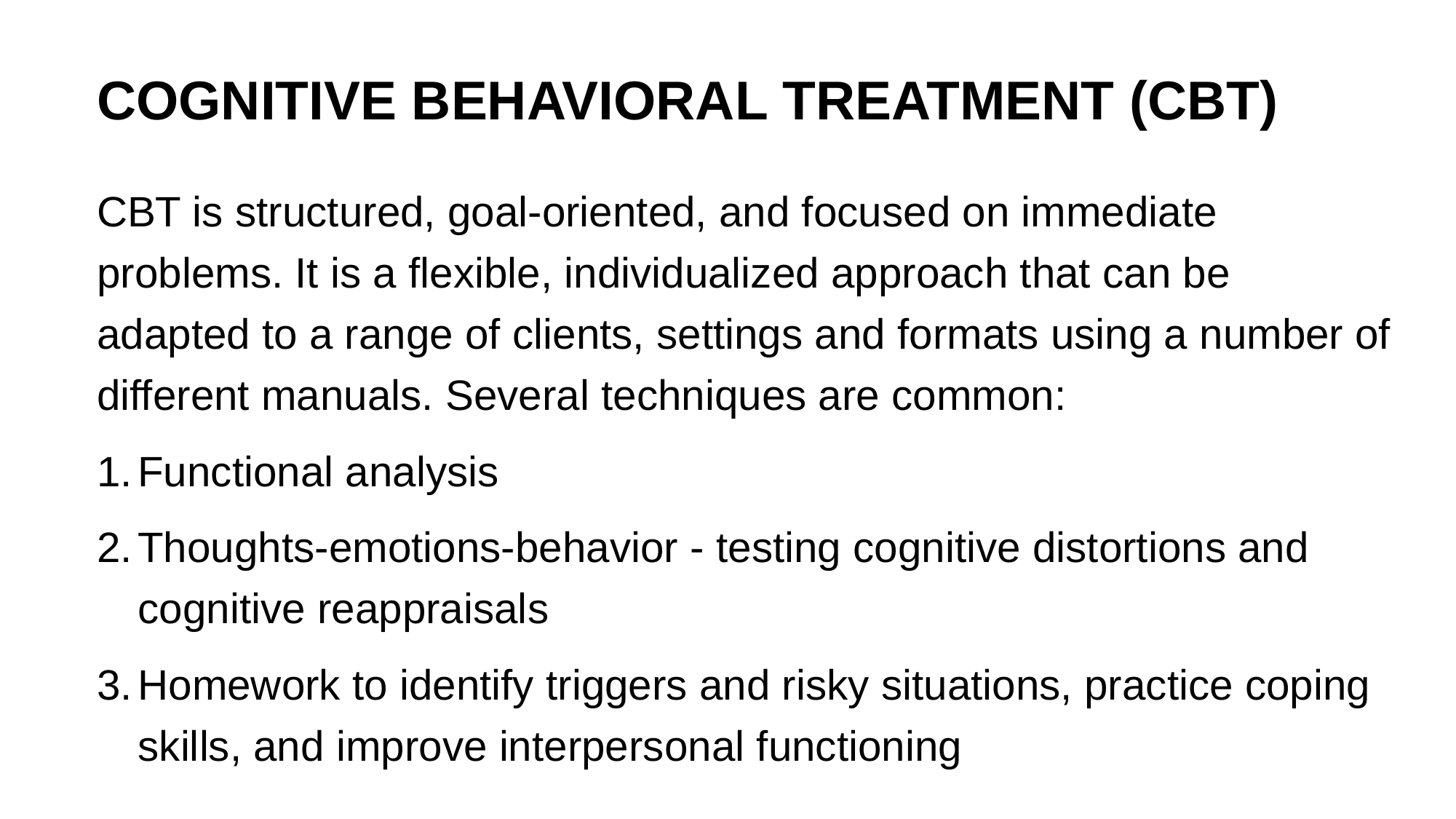

# COGNITIVE BEHAVIORAL TREATMENT (CBT)
CBT is structured, goal-oriented, and focused on immediate problems. It is a flexible, individualized approach that can be adapted to a range of clients, settings and formats using a number of different manuals. Several techniques are common:
Functional analysis
Thoughts-emotions-behavior - testing cognitive distortions and cognitive reappraisals
Homework to identify triggers and risky situations, practice coping skills, and improve interpersonal functioning

42